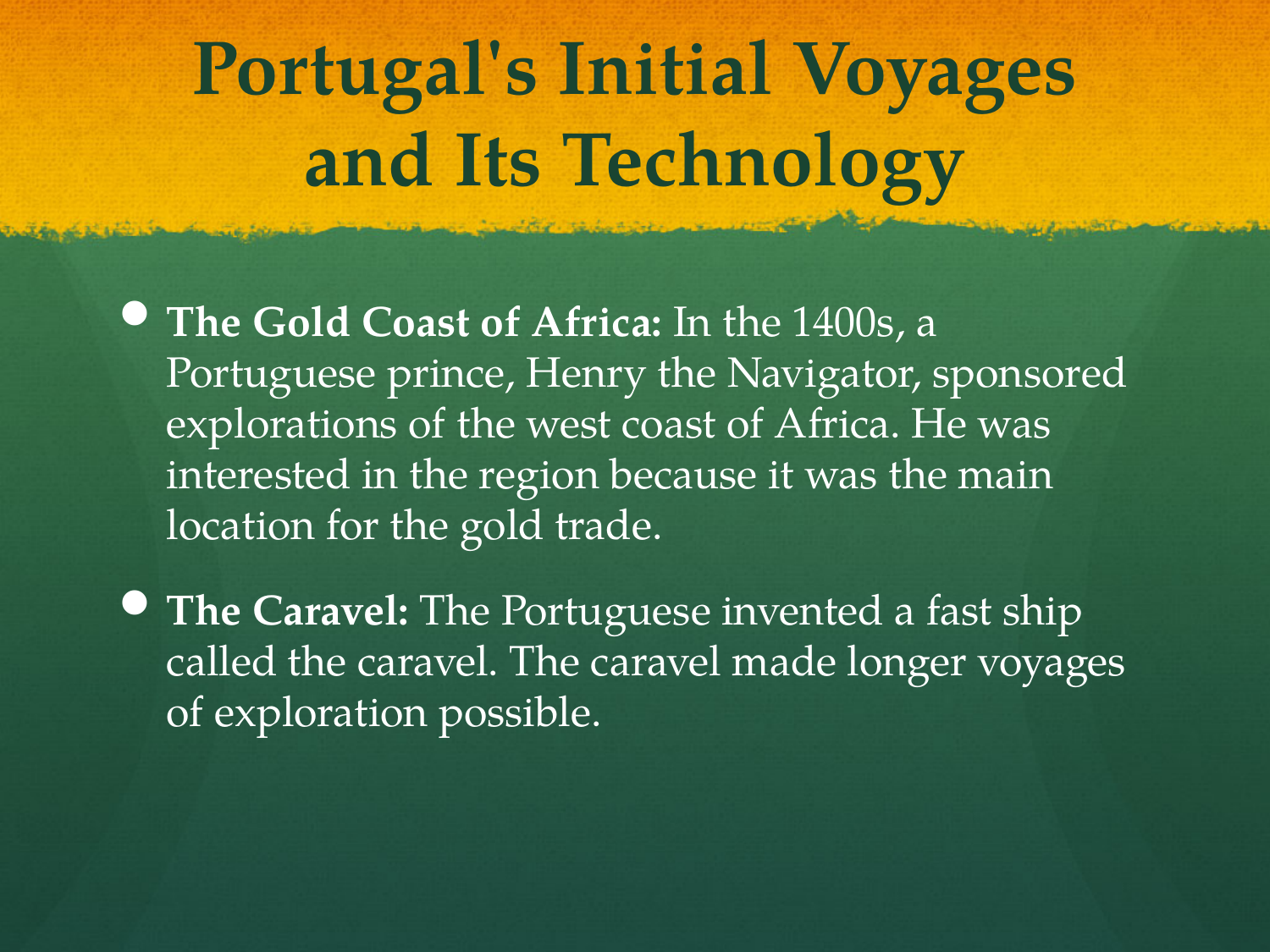

# Portugal's Initial Voyages and Its Technology
The Gold Coast of Africa: In the 1400s, a Portuguese prince, Henry the Navigator, sponsored explorations of the west coast of Africa. He was interested in the region because it was the main location for the gold trade.
The Caravel: The Portuguese invented a fast ship called the caravel. The caravel made longer voyages of exploration possible.